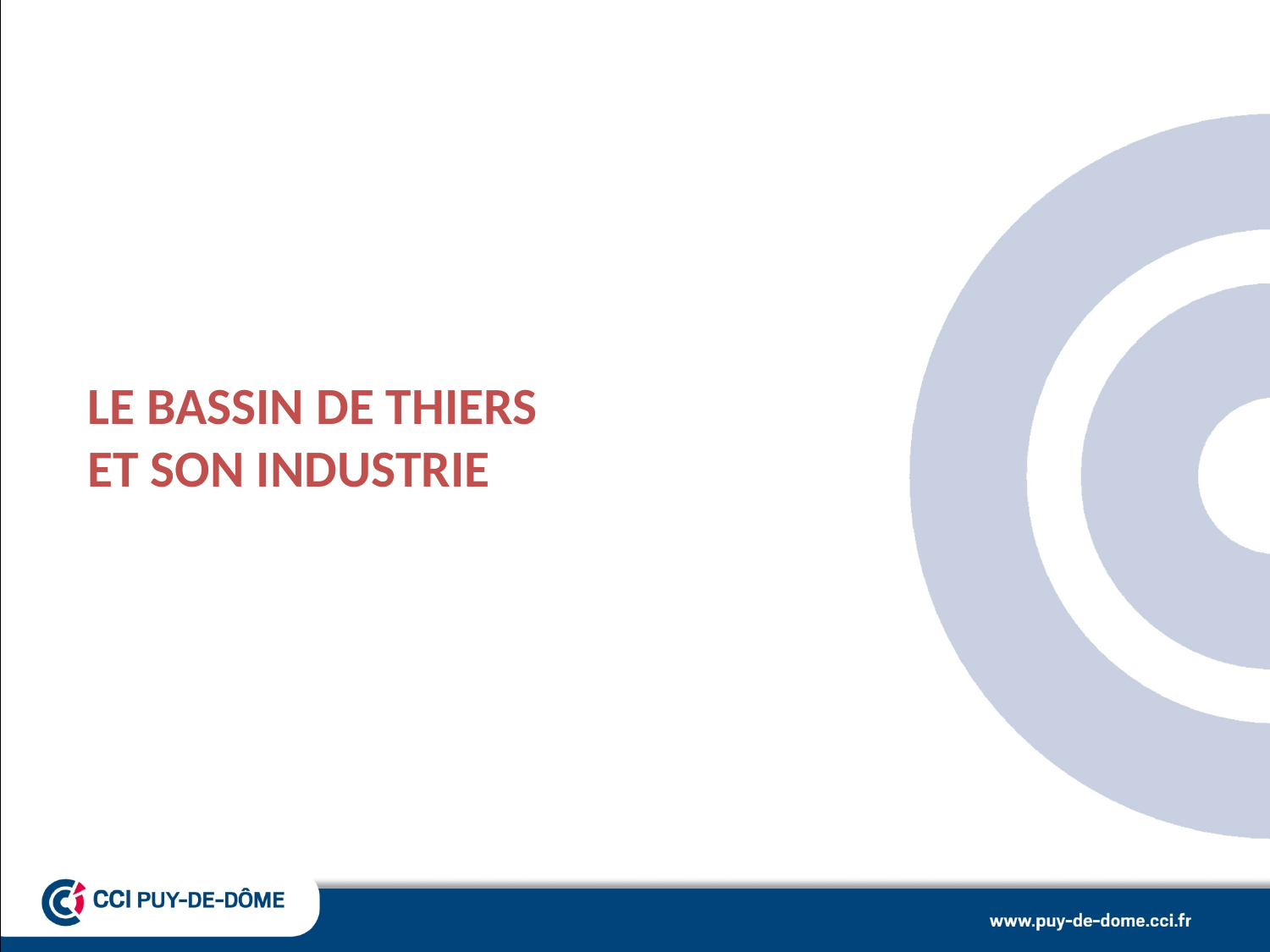

# LE BASSIN DE THIERS ET SON INDUSTRIE